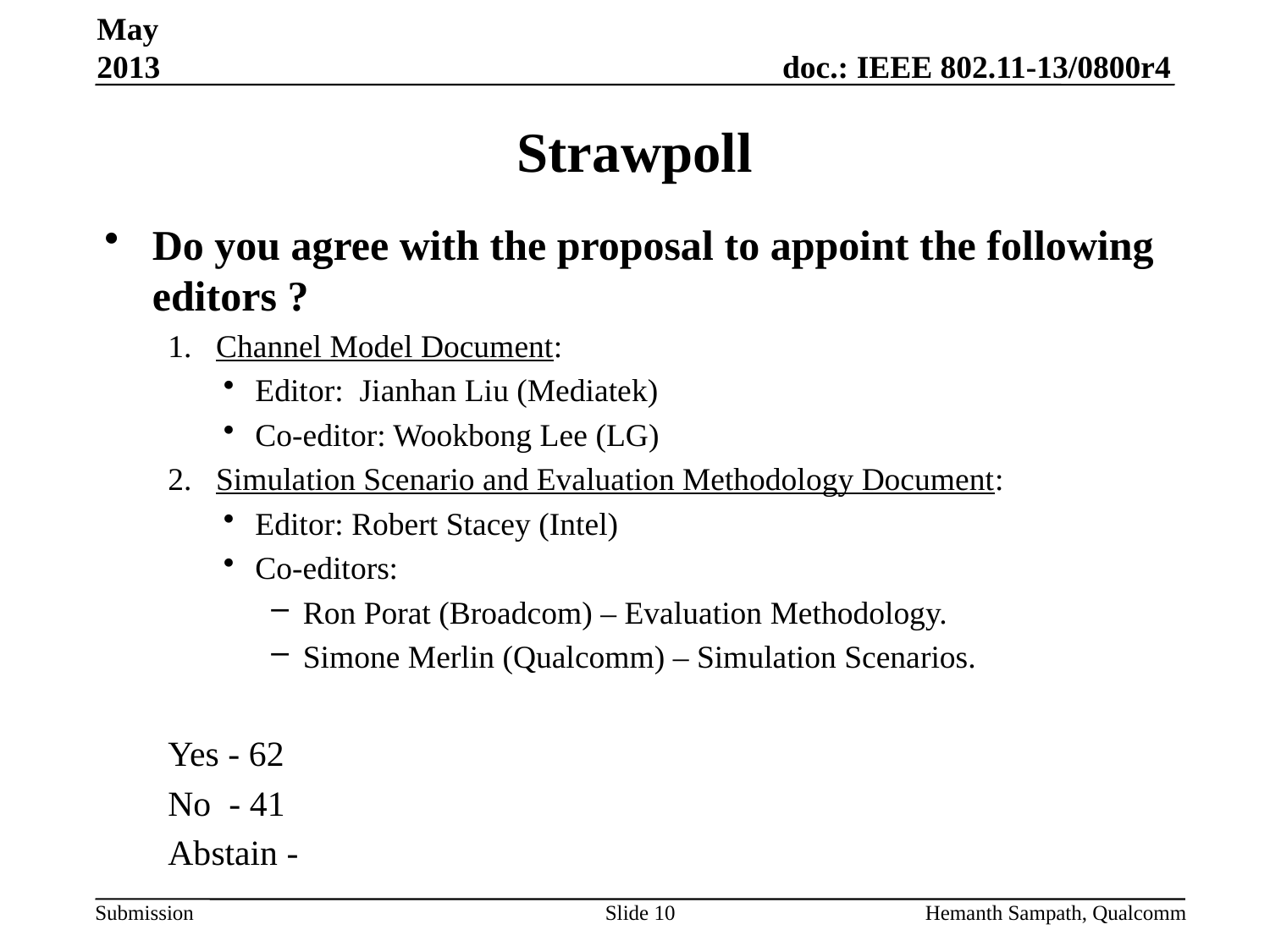

May 2013
# Strawpoll
Do you agree with the proposal to appoint the following editors ?
1.   Channel Model Document:
Editor:  Jianhan Liu (Mediatek)
Co-editor: Wookbong Lee (LG)
2.   Simulation Scenario and Evaluation Methodology Document:
Editor: Robert Stacey (Intel)
Co-editors:
Ron Porat (Broadcom) – Evaluation Methodology.
Simone Merlin (Qualcomm) – Simulation Scenarios.

Yes - 62
No  - 41
Abstain -

Slide 10
Hemanth Sampath, Qualcomm